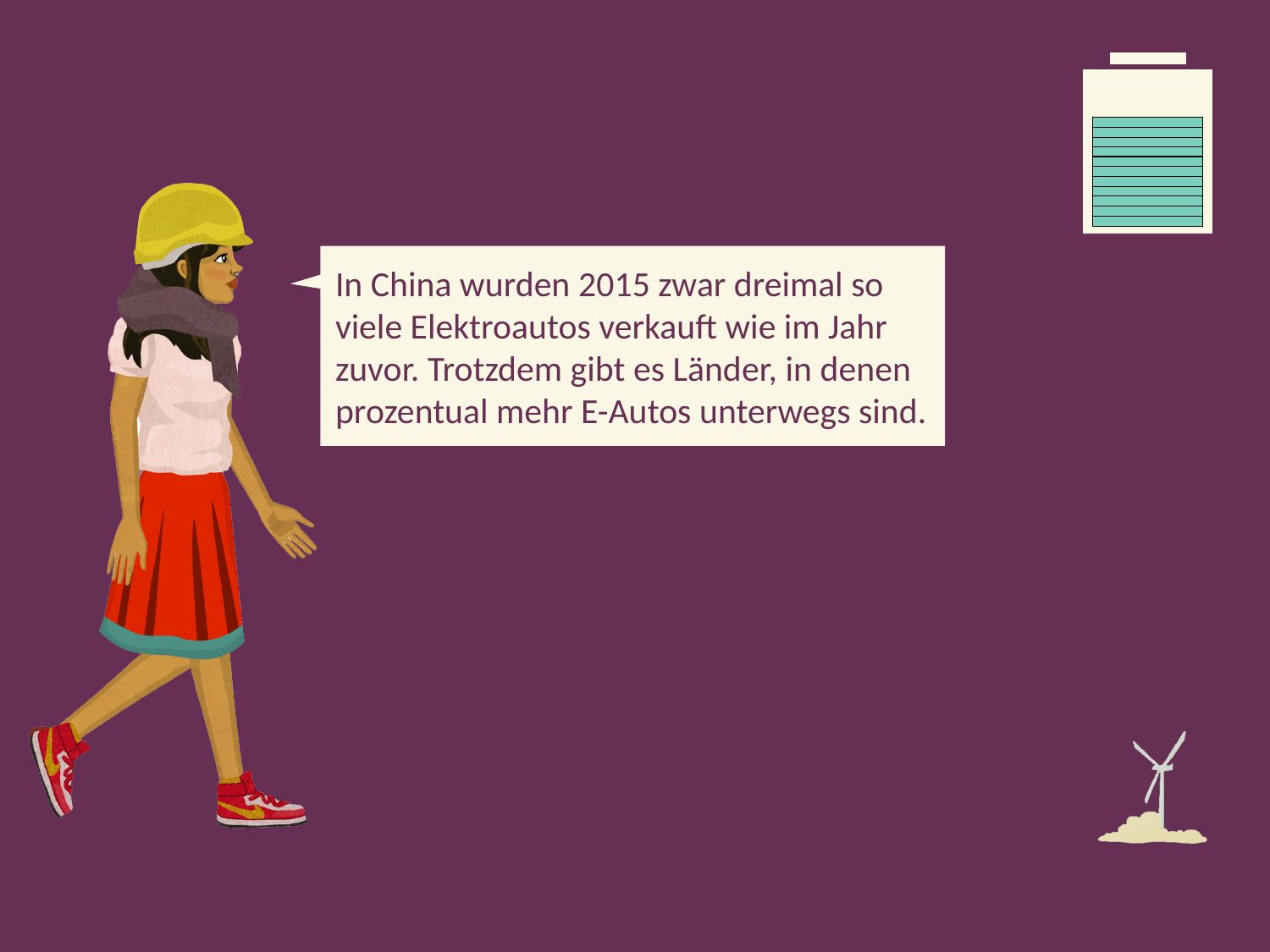

In China wurden 2015 zwar dreimal so viele Elektroautos verkauft wie im Jahr zuvor. Trotzdem gibt es Länder, in denen prozentual mehr E-Autos unterwegs sind.